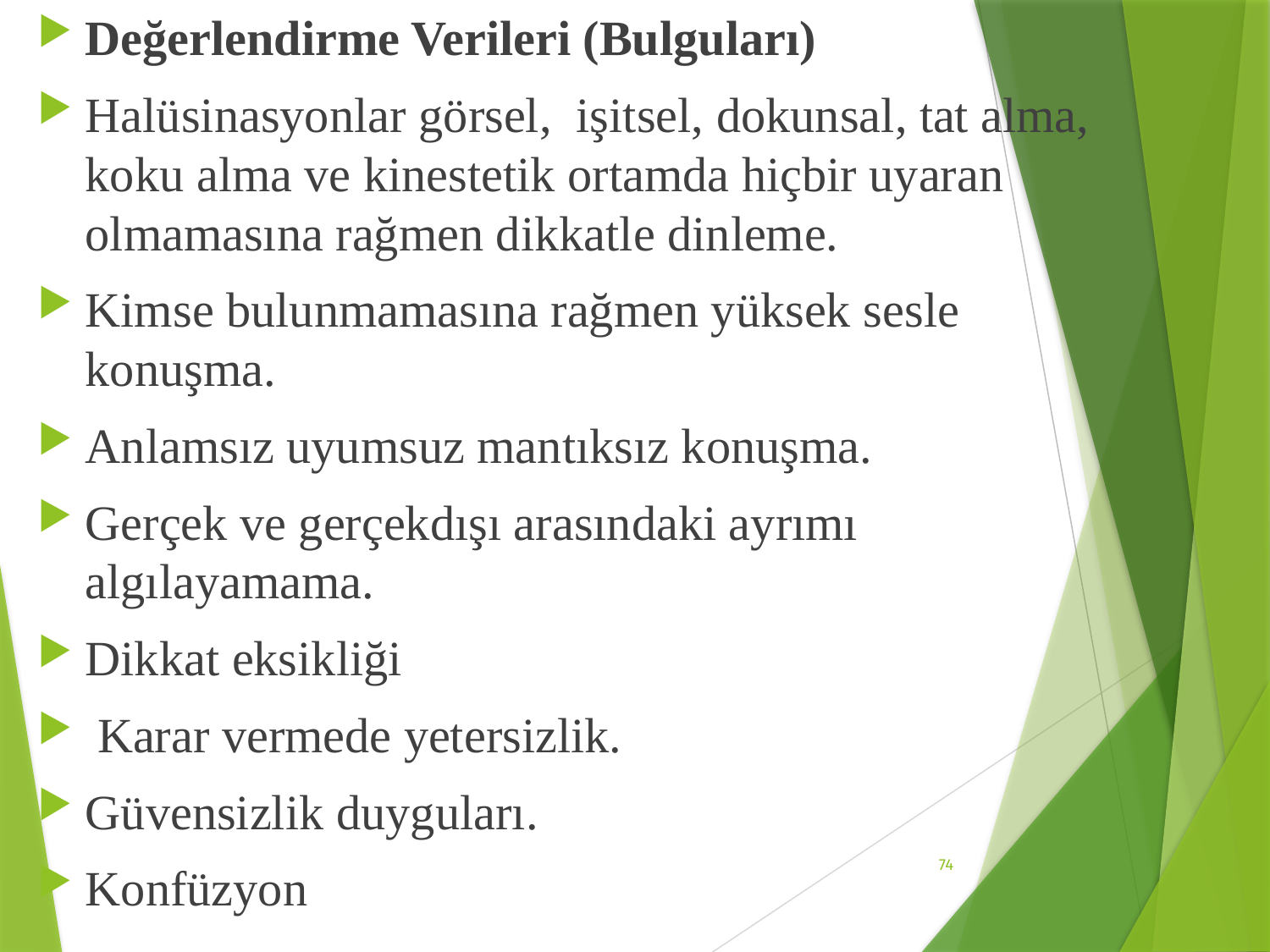

Değerlendirme Verileri (Bulguları)
Halüsinasyonlar görsel,  işitsel, dokunsal, tat alma, koku alma ve kinestetik ortamda hiçbir uyaran olmamasına rağmen dikkatle dinleme.
Kimse bulunmamasına rağmen yüksek sesle konuşma.
Anlamsız uyumsuz mantıksız konuşma.
Gerçek ve gerçekdışı arasındaki ayrımı algılayamama.
Dikkat eksikliği
 Karar vermede yetersizlik.
Güvensizlik duyguları.
Konfüzyon
74